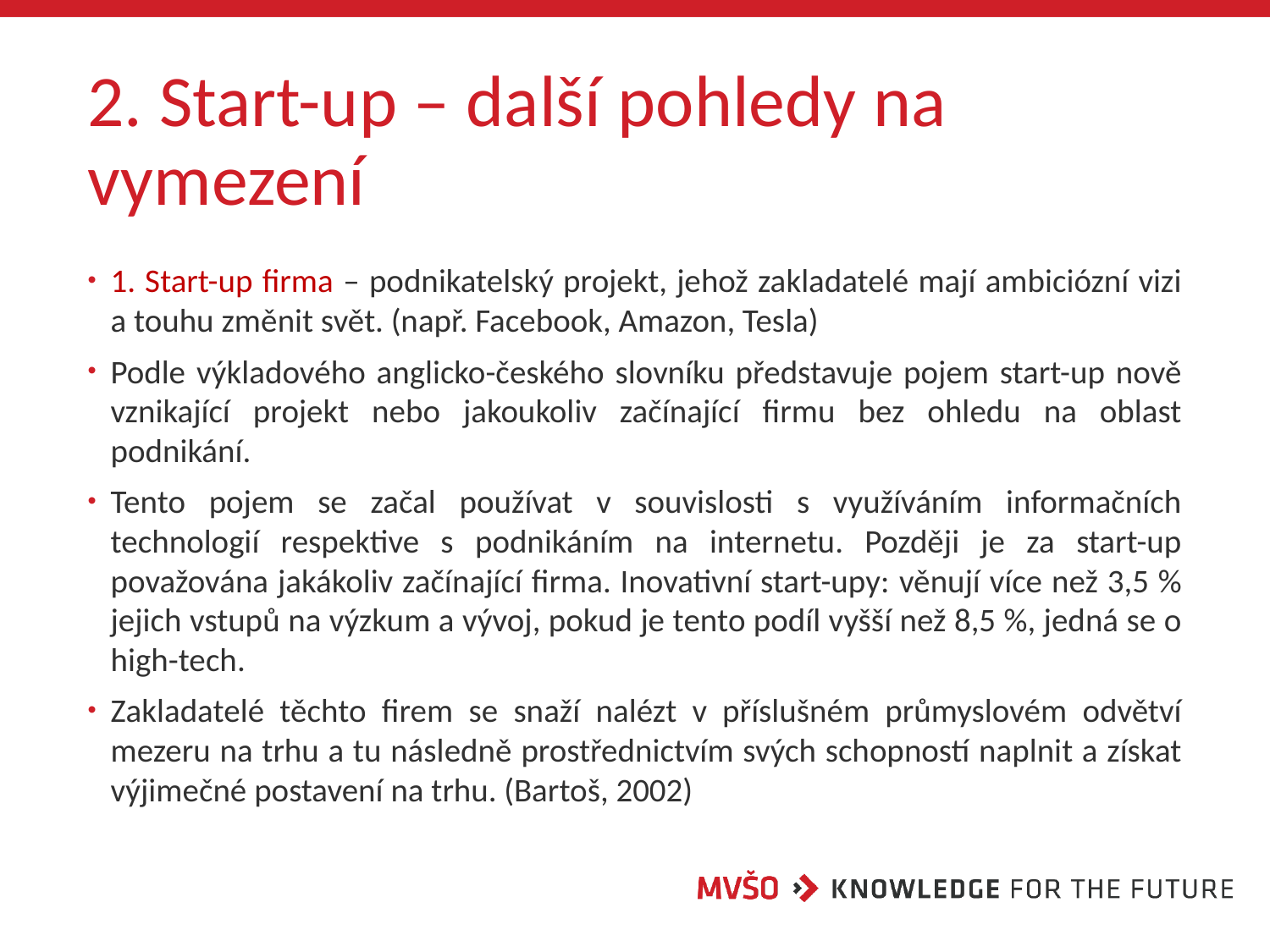

# 2. Start-up – další pohledy na vymezení
1. Start-up firma – podnikatelský projekt, jehož zakladatelé mají ambiciózní vizi a touhu změnit svět. (např. Facebook, Amazon, Tesla)
Podle výkladového anglicko-českého slovníku představuje pojem start-up nově vznikající projekt nebo jakoukoliv začínající firmu bez ohledu na oblast podnikání.
Tento pojem se začal používat v souvislosti s využíváním informačních technologií respektive s podnikáním na internetu. Později je za start-up považována jakákoliv začínající firma. Inovativní start-upy: věnují více než 3,5 % jejich vstupů na výzkum a vývoj, pokud je tento podíl vyšší než 8,5 %, jedná se o high-tech.
Zakladatelé těchto firem se snaží nalézt v příslušném průmyslovém odvětví mezeru na trhu a tu následně prostřednictvím svých schopností naplnit a získat výjimečné postavení na trhu. (Bartoš, 2002)